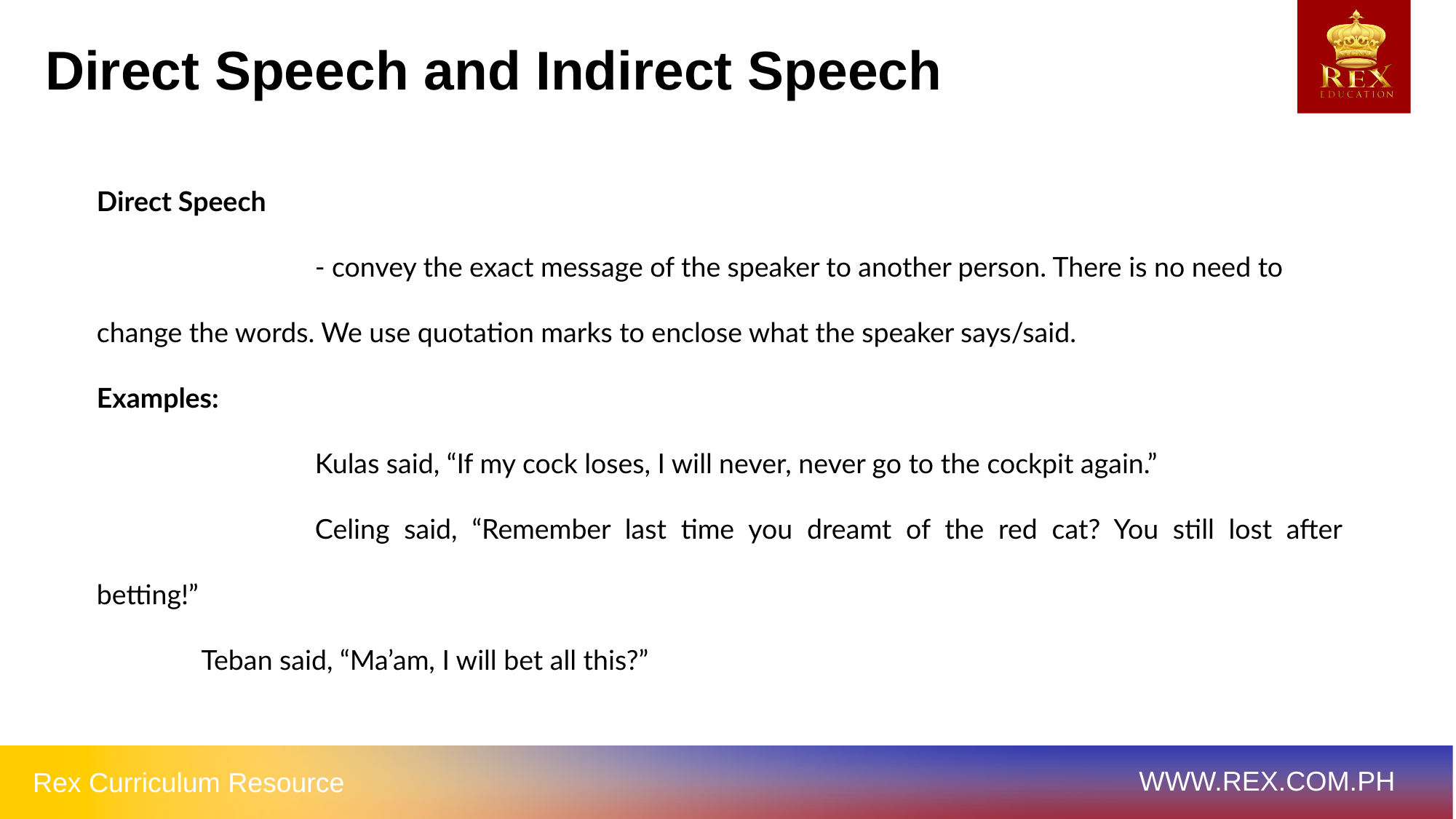

Direct Speech and Indirect Speech
Direct Speech
		- convey the exact message of the speaker to another person. There is no need to change the words. We use quotation marks to enclose what the speaker says/said.
Examples:
		Kulas said, “If my cock loses, I will never, never go to the cockpit again.”
		Celing said, “Remember last time you dreamt of the red cat? You still lost after betting!”
Teban said, “Ma’am, I will bet all this?”